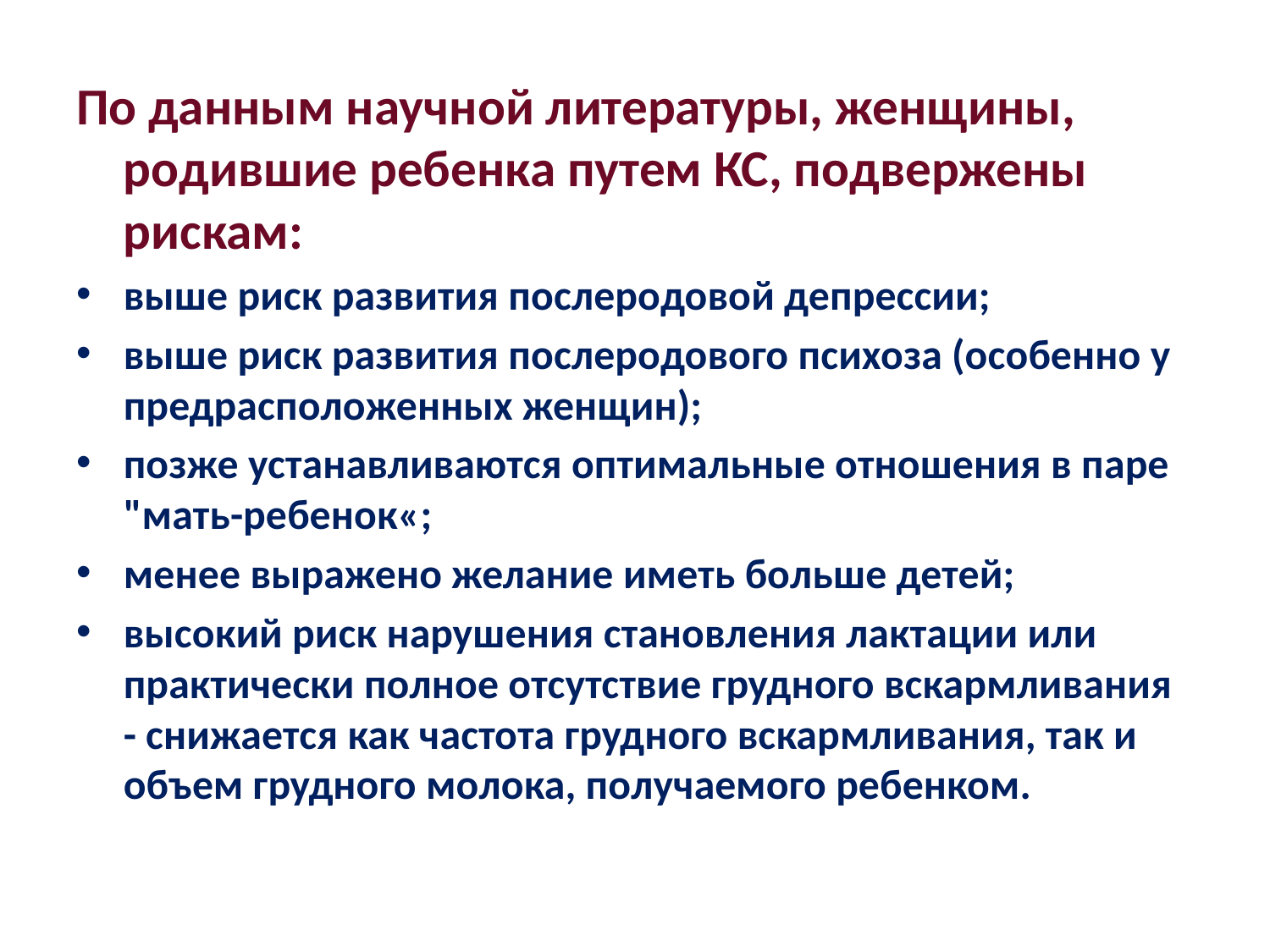

По данным научной литературы, женщины, родившие ребенка путем КС, подвержены рискам:
выше риск развития послеродовой депрессии;
выше риск развития послеродового психоза (особенно у предрасположенных женщин);
позже устанавливаются оптимальные отношения в паре "мать-ребенок«;
менее выражено желание иметь больше детей;
высокий риск нарушения становления лактации или практически полное отсутствие грудного вскармливания - снижается как частота грудного вскармливания, так и объем грудного молока, получаемого ребенком.